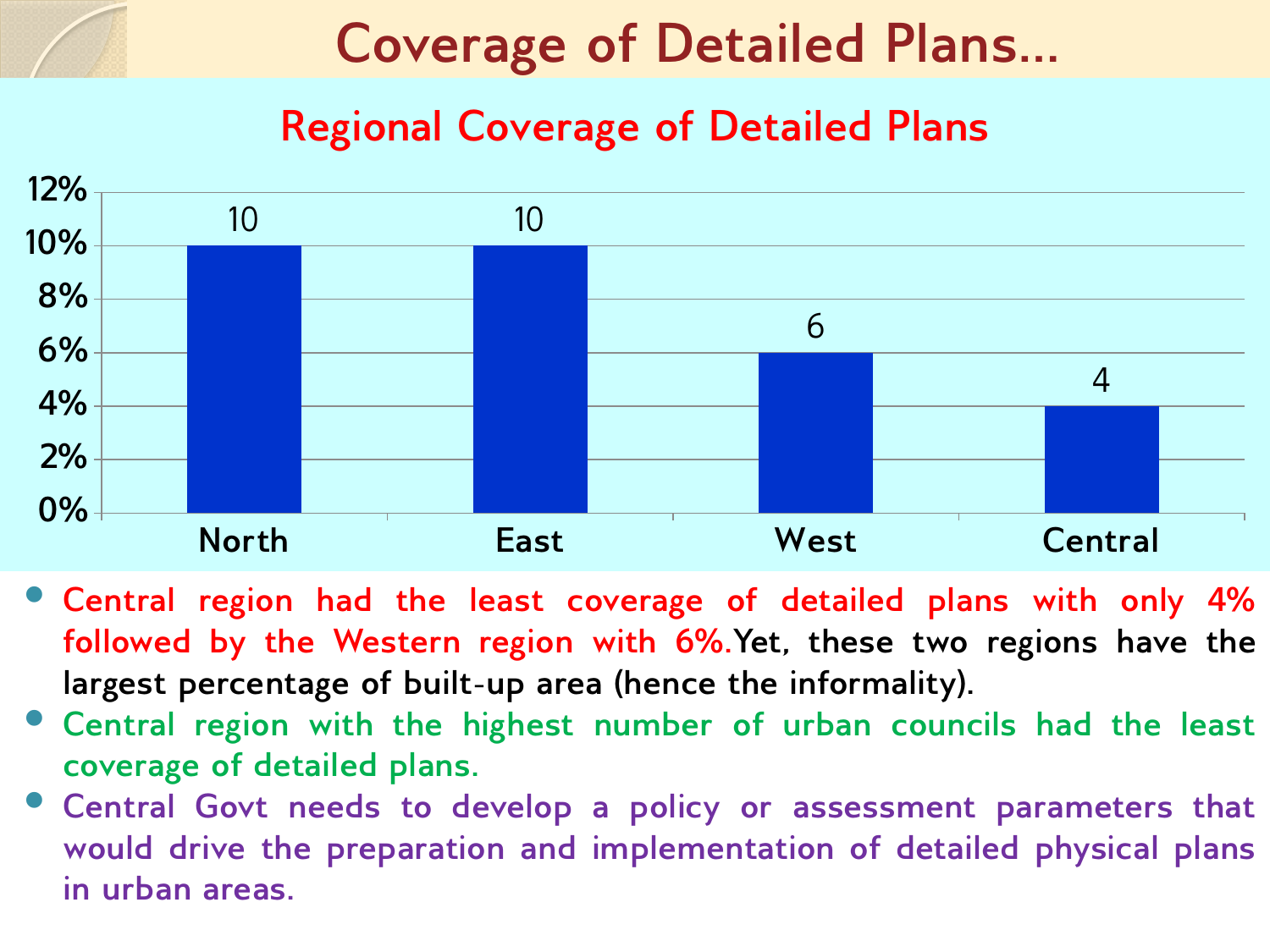

# Coverage of Detailed Plans…

### Chart: Regional Coverage of Detailed Plans

| Category | Area Average Coverage |
|---|---|
| North | 0.1 |
| East | 0.1 |
| West | 0.06000000000000003 |
| Central | 0.04000000000000002 |
Central region had the least coverage of detailed plans with only 4% followed by the Western region with 6%.Yet, these two regions have the largest percentage of built-up area (hence the informality).
Central region with the highest number of urban councils had the least coverage of detailed plans.
Central Govt needs to develop a policy or assessment parameters that would drive the preparation and implementation of detailed physical plans in urban areas.